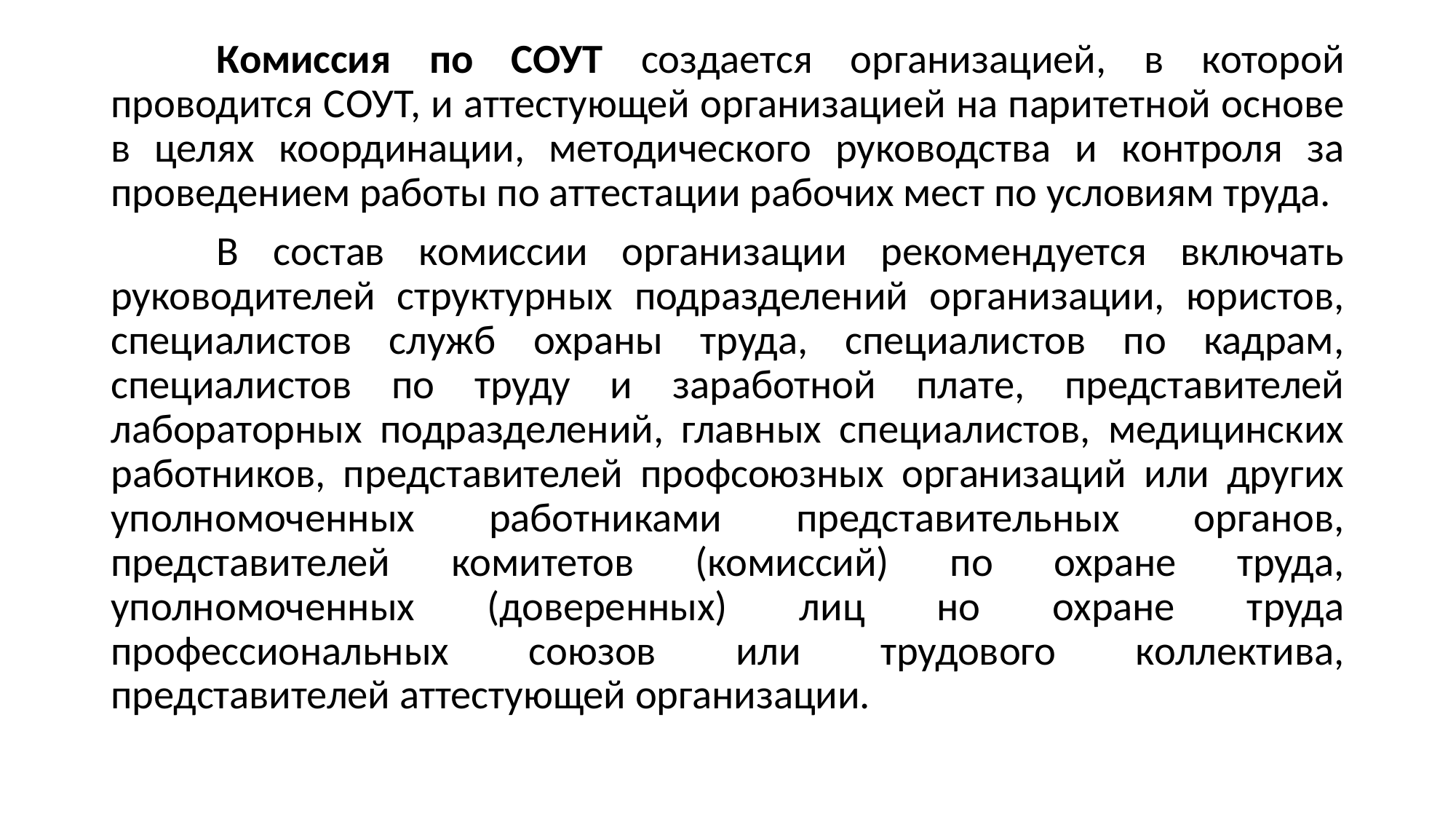

Комиссия по СОУТ создается организацией, в которой проводится СОУТ, и аттестующей организацией на паритетной основе в целях координации, методического руководства и контроля за проведением работы по аттестации рабочих мест по условиям труда.
	В состав комис­сии организации рекомендуется включать руководителей структурных подразделений организации, юристов, спе­циалистов служб охраны труда, специалистов по кадрам, специалистов по труду и заработной плате, представите­лей лабораторных подразделений, главных специалистов, медицинских работников, представителей профсоюзных организаций или других уполномоченных работниками представительных органов, представителей комитетов (комиссий) по охране труда, уполномоченных (доверен­ных) лиц но охране труда профессиональных союзов или трудового коллектива, представителей аттестующей орга­низации.